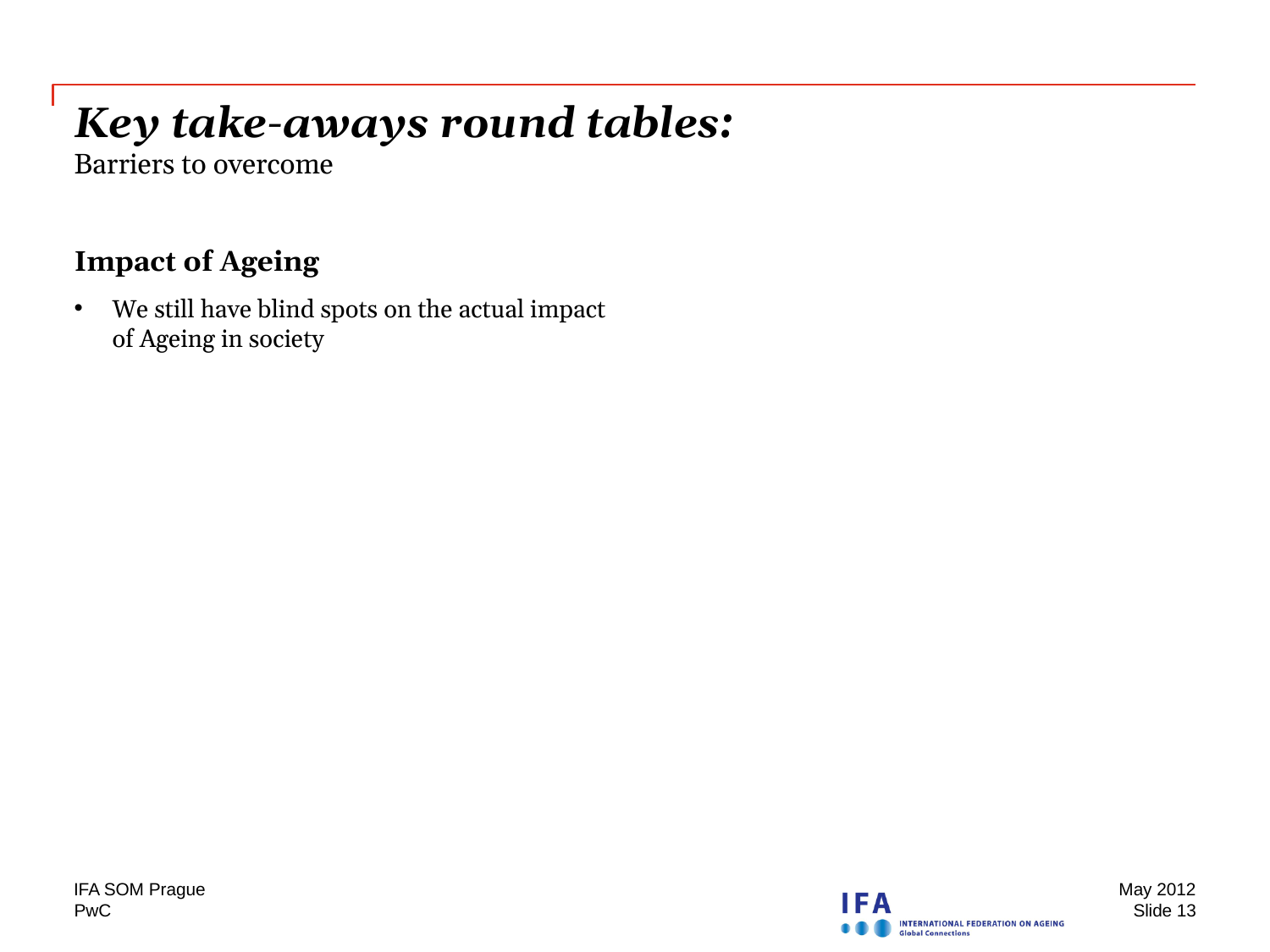

# Key take-aways round tables: Barriers to overcome
Impact of Ageing
We still have blind spots on the actual impact of Ageing in society

IFA SOM Prague
May 2012
Slide 13